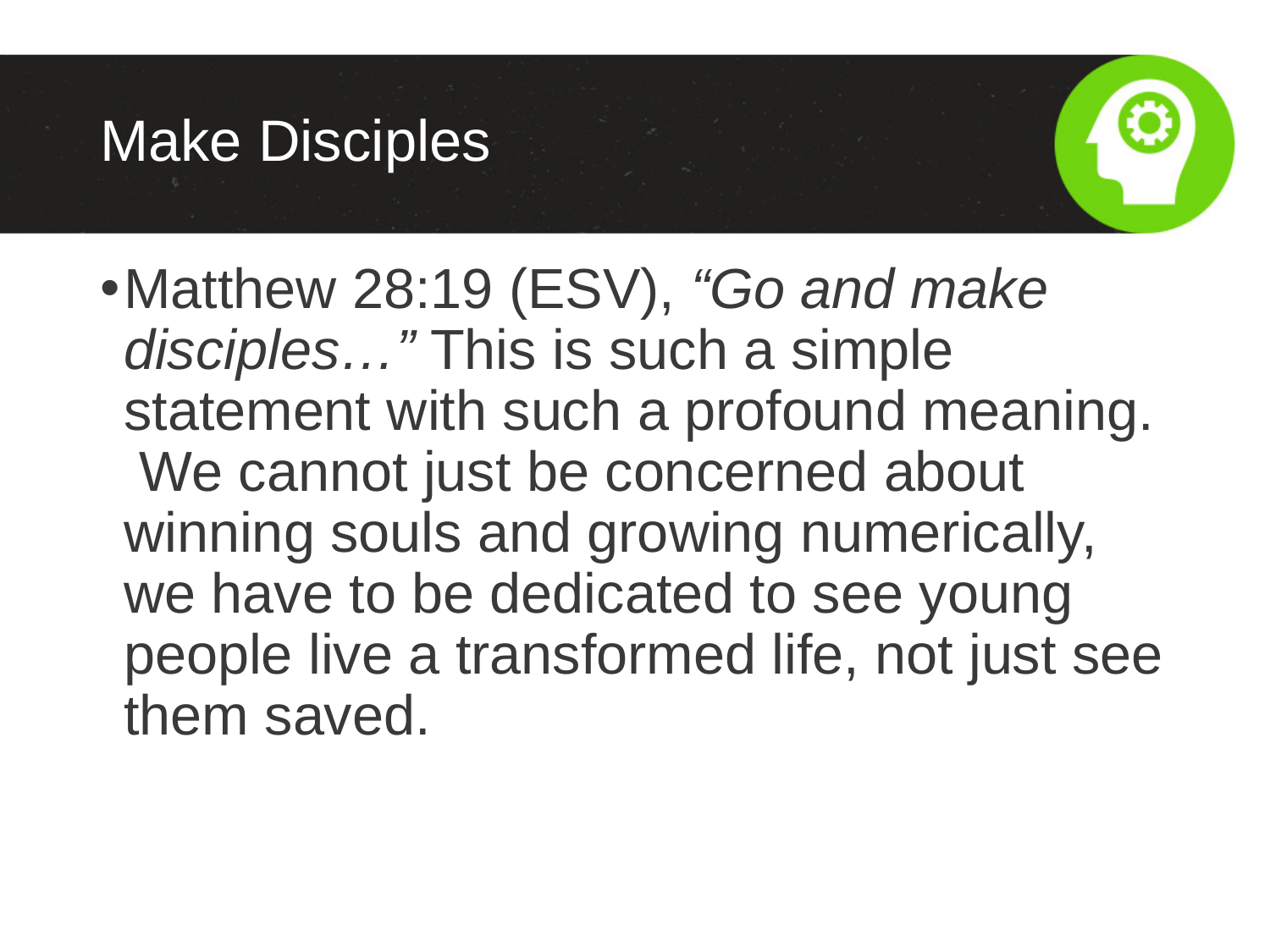

# Make Disciples
Matthew 28:19 (ESV), “Go and make disciples…” This is such a simple statement with such a profound meaning.  We cannot just be concerned about winning souls and growing numerically, we have to be dedicated to see young people live a transformed life, not just see them saved.